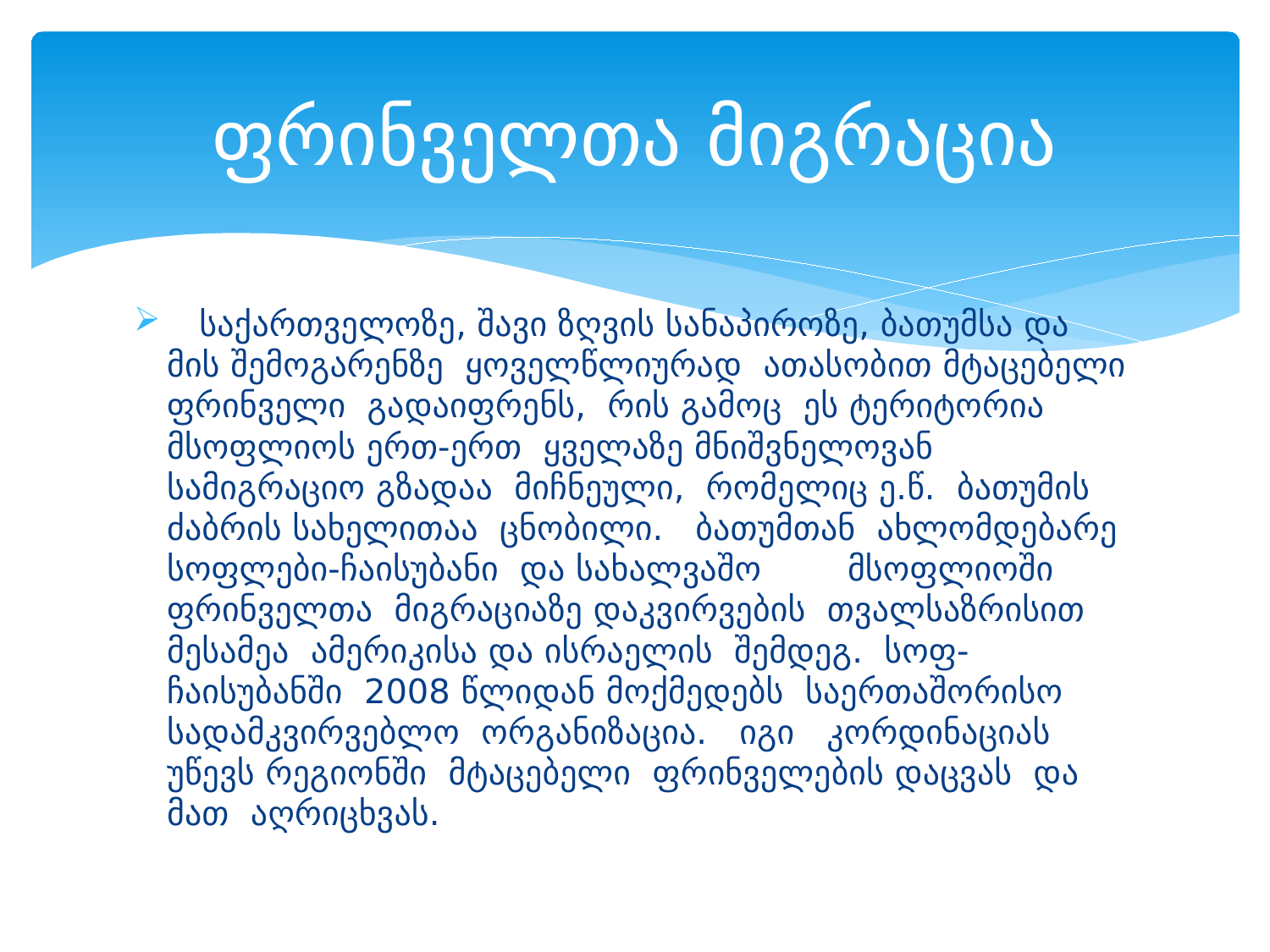

# ფრინველთა მიგრაცია
   საქართველოზე, შავი ზღვის სანაპიროზე, ბათუმსა და  მის შემოგარენზე  ყოველწლიურად  ათასობით მტაცებელი ფრინველი  გადაიფრენს,  რის გამოც  ეს ტერიტორია  მსოფლიოს ერთ-ერთ  ყველაზე მნიშვნელოვან  სამიგრაციო გზადაა  მიჩნეული,  რომელიც ე.წ.  ბათუმის ძაბრის სახელითაა  ცნობილი.   ბათუმთან  ახლომდებარე  სოფლები-ჩაისუბანი  და სახალვაშო        მსოფლიოში  ფრინველთა  მიგრაციაზე დაკვირვების  თვალსაზრისით   მესამეა  ამერიკისა და ისრაელის  შემდეგ.  სოფ-ჩაისუბანში  2008 წლიდან მოქმედებს  საერთაშორისო  სადამკვირვებლო  ორგანიზაცია.   იგი   კორდინაციას  უწევს რეგიონში  მტაცებელი  ფრინველების დაცვას  და  მათ  აღრიცხვას.